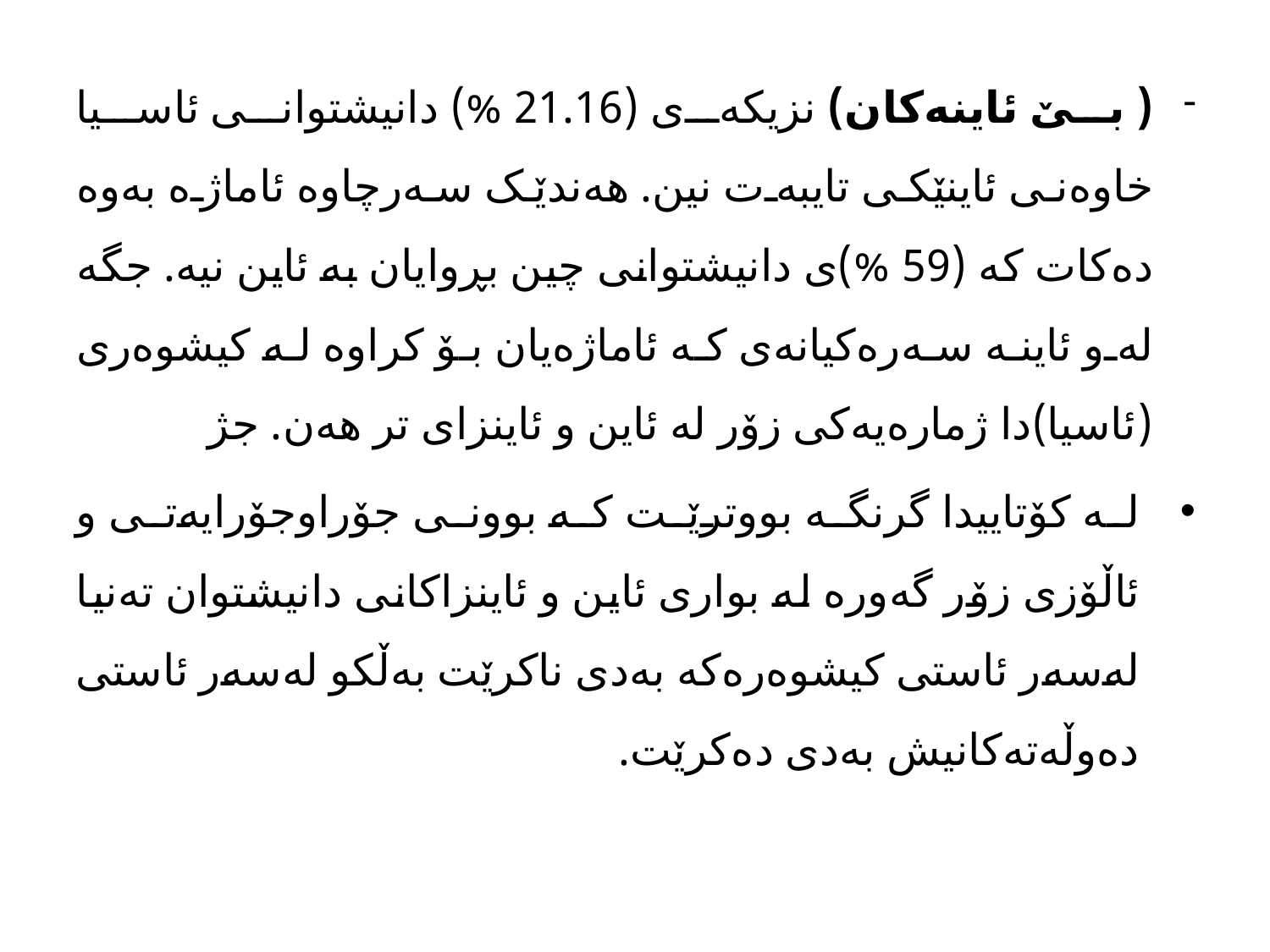

( بێ ئاینەکان) نزیکەی (21.16 %) دانیشتوانی ئاسیا خاوەنی ئاینێکی تایبەت نین. هەندێک سەرچاوە ئاماژە بەوە دەکات کە (59 %)ی دانیشتوانی چین بڕوایان بە ئاین نیە. جگە لەو ئاینە سەرەکیانەی کە ئاماژەیان بۆ کراوە لە کیشوەری (ئاسیا)دا ژمارەیەکی زۆر لە ئاین و ئاینزای تر هەن. جژ
لە کۆتاییدا گرنگە بووترێت کە بوونی جۆراوجۆرایەتی و ئاڵۆزی زۆر گەورە لە بواری ئاین و ئاینزاکانی دانیشتوان تەنیا لەسەر ئاستی کیشوەرەکە بەدی ناکرێت بەڵکو لەسەر ئاستی دەوڵەتەکانیش بەدی دەکرێت.